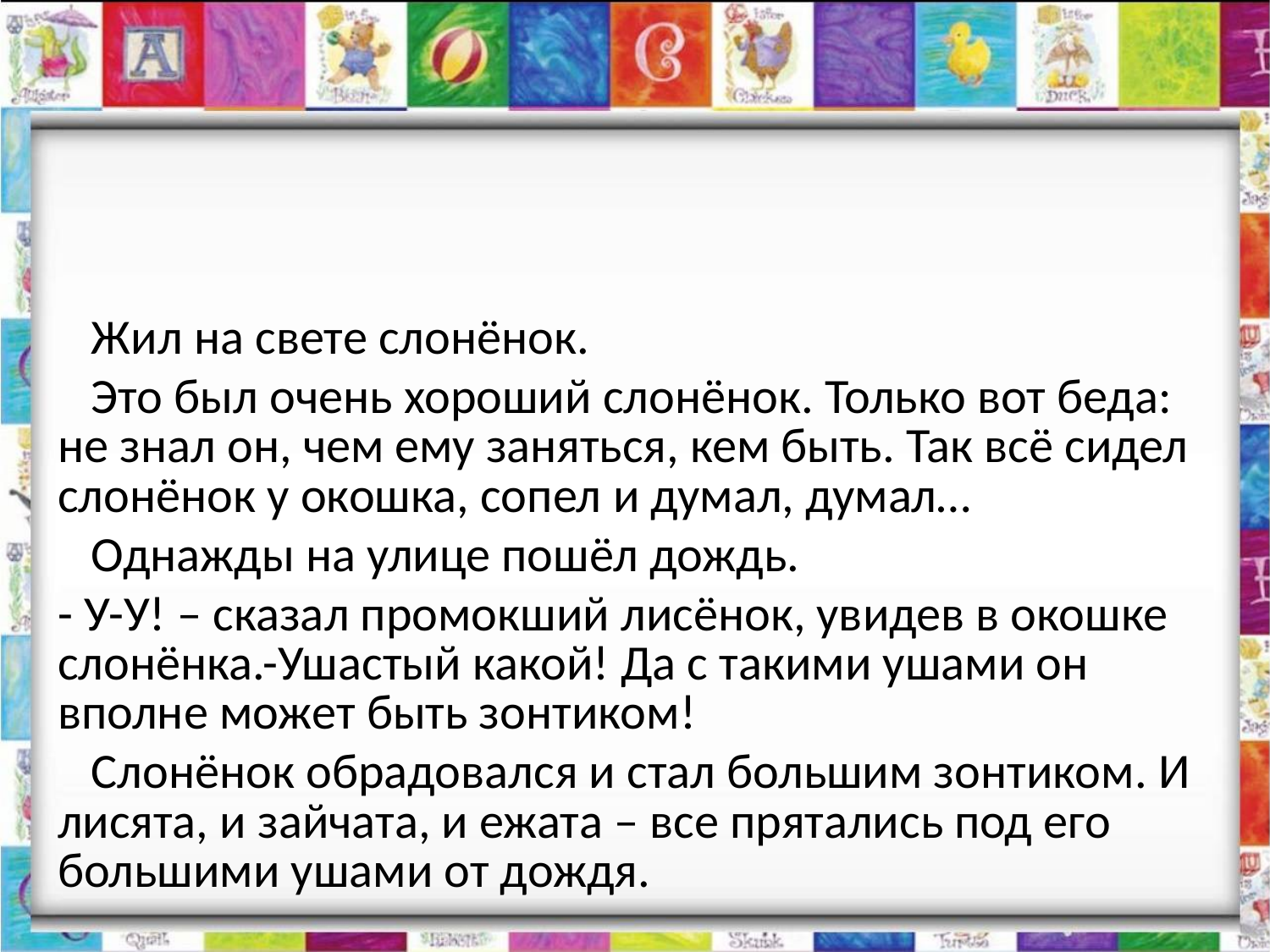

Жил на свете слонёнок.
   Это был очень хороший слонёнок. Только вот беда: не знал он, чем ему заняться, кем быть. Так всё сидел слонёнок у окошка, сопел и думал, думал…
   Однажды на улице пошёл дождь.
- У-У! – сказал промокший лисёнок, увидев в окошке слонёнка.-Ушастый какой! Да с такими ушами он вполне может быть зонтиком!
   Слонёнок обрадовался и стал большим зонтиком. И лисята, и зайчата, и ежата – все прятались под его большими ушами от дождя.
#